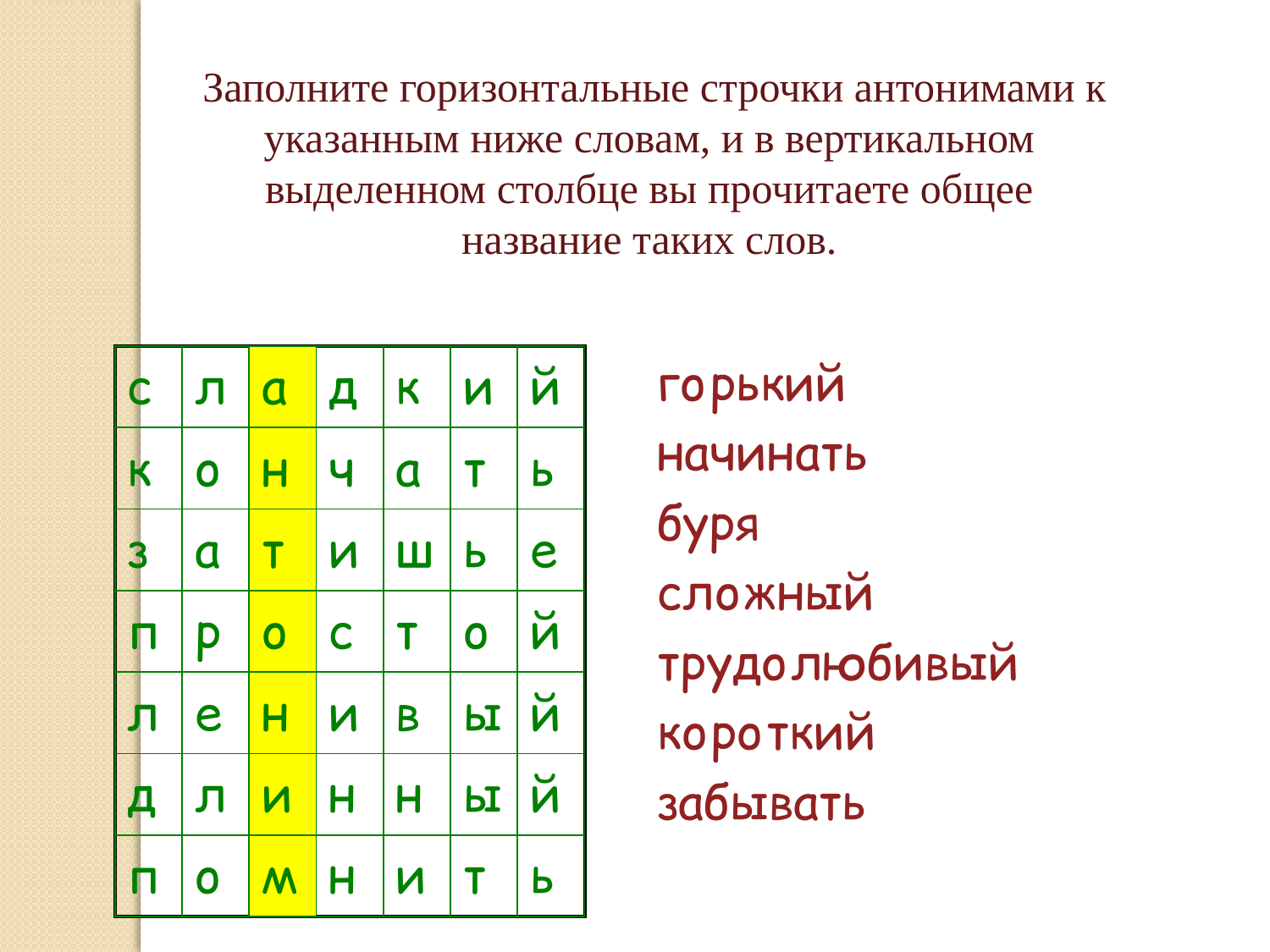

# Заполните горизонтальные строчки антонимами к указанным ниже словам, и в вертикальном выделенном столбце вы прочитаете общее название таких слов.

горький
начинать
буря
сложный
трудолюбивый
короткий
забывать

|  |  |  |  |  |  |  |
| --- | --- | --- | --- | --- | --- | --- |
|  |  |  |  |  |  |  |
|  |  |  |  |  |  |  |
|  |  |  |  |  |  |  |
|  |  |  |  |  |  |  |
|  |  |  |  |  |  |  |
|  |  |  |  |  |  |  |
| с | л | а | д | к | и | й |
| --- | --- | --- | --- | --- | --- | --- |
| к | о | н | ч | а | т | ь |
| з | а | т | и | ш | ь | е |
| п | р | о | с | т | о | й |
| л | е | н | и | в | ы | й |
| д | л | и | н | н | ы | й |
| п | о | м | н | и | т | ь |